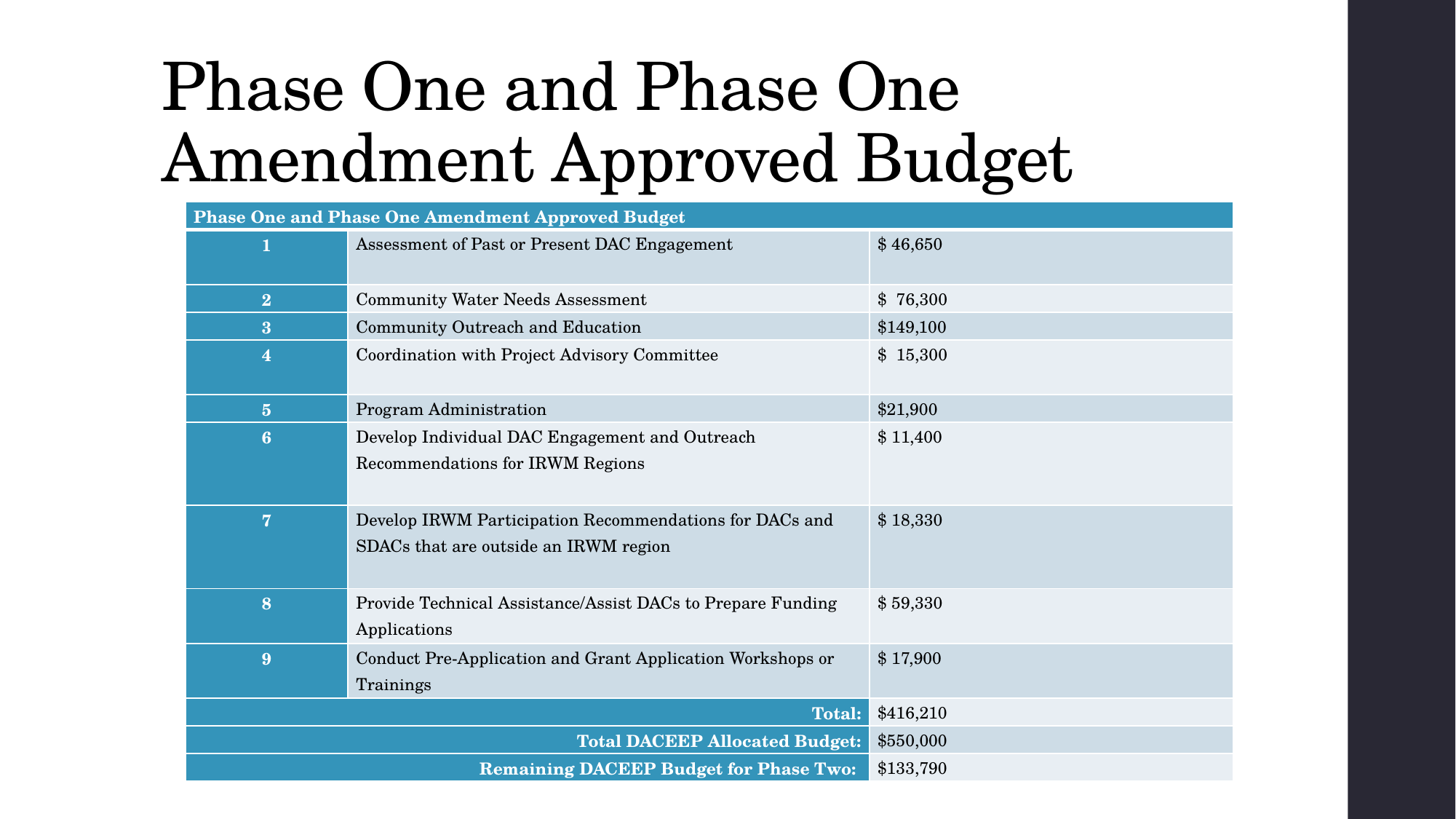

# Phase One and Phase One Amendment Approved Budget
| Phase One and Phase One Amendment Approved Budget |  |  |
| --- | --- | --- |
| 1 | Assessment of Past or Present DAC Engagement | $ 46,650 |
| 2 | Community Water Needs Assessment | $ 76,300 |
| 3 | Community Outreach and Education | $149,100 |
| 4 | Coordination with Project Advisory Committee | $ 15,300 |
| 5 | Program Administration | $21,900 |
| 6 | Develop Individual DAC Engagement and Outreach Recommendations for IRWM Regions | $ 11,400 |
| 7 | Develop IRWM Participation Recommendations for DACs and SDACs that are outside an IRWM region | $ 18,330 |
| 8 | Provide Technical Assistance/Assist DACs to Prepare Funding Applications | $ 59,330 |
| 9 | Conduct Pre-Application and Grant Application Workshops or Trainings | $ 17,900 |
| Total: |  | $416,210 |
| Total DACEEP Allocated Budget: |  | $550,000 |
| Remaining DACEEP Budget for Phase Two: |  | $133,790 |